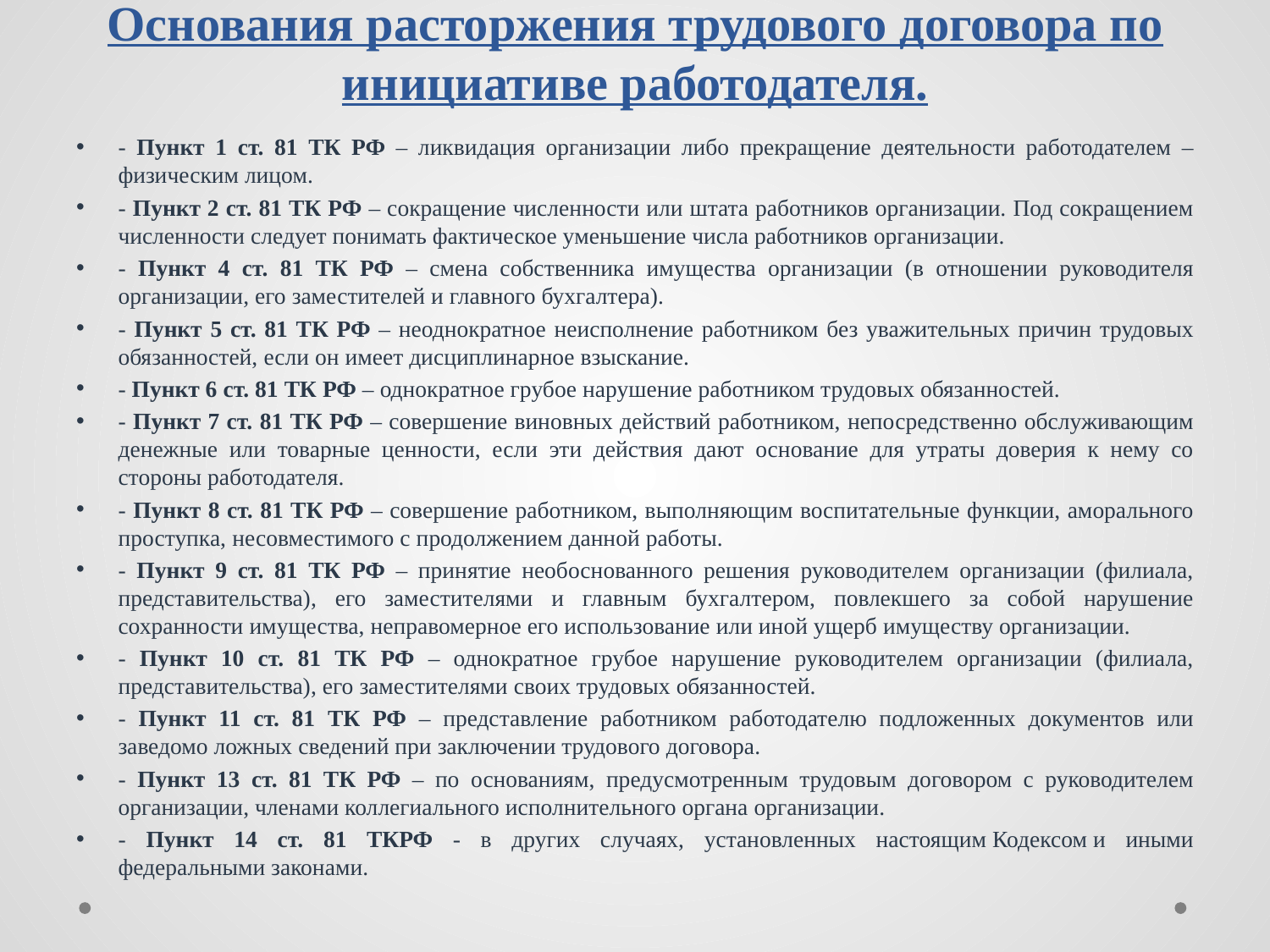

# Основания расторжения трудового договора по инициативе работодателя.
- Пункт 1 ст. 81 ТК РФ – ликвидация организации либо прекращение деятельности работодателем – физическим лицом.
- Пункт 2 ст. 81 ТК РФ – сокращение численности или штата работников организации. Под сокращением численности следует понимать фактическое уменьшение числа работников организации.
- Пункт 4 ст. 81 ТК РФ – смена собственника имущества организации (в отношении руководителя организации, его заместителей и главного бухгалтера).
- Пункт 5 ст. 81 ТК РФ – неоднократное неисполнение работником без уважительных причин трудовых обязанностей, если он имеет дисциплинарное взыскание.
- Пункт 6 ст. 81 ТК РФ – однократное грубое нарушение работником трудовых обязанностей.
- Пункт 7 ст. 81 ТК РФ – совершение виновных действий работником, непосредственно обслуживающим денежные или товарные ценности, если эти действия дают основание для утраты доверия к нему со стороны работодателя.
- Пункт 8 ст. 81 ТК РФ – совершение работником, выполняющим воспитательные функции, аморального проступка, несовместимого с продолжением данной работы.
- Пункт 9 ст. 81 ТК РФ – принятие необоснованного решения руководителем организации (филиала, представительства), его заместителями и главным бухгалтером, повлекшего за собой нарушение сохранности имущества, неправомерное его использование или иной ущерб имуществу организации.
- Пункт 10 ст. 81 ТК РФ – однократное грубое нарушение руководителем организации (филиала, представительства), его заместителями своих трудовых обязанностей.
- Пункт 11 ст. 81 ТК РФ – представление работником работодателю подложенных документов или заведомо ложных сведений при заключении трудового договора.
- Пункт 13 ст. 81 ТК РФ – по основаниям, предусмотренным трудовым договором с руководителем организации, членами коллегиального исполнительного органа организации.
- Пункт 14 ст. 81 ТКРФ - в других случаях, установленных настоящим Кодексом и иными федеральными законами.